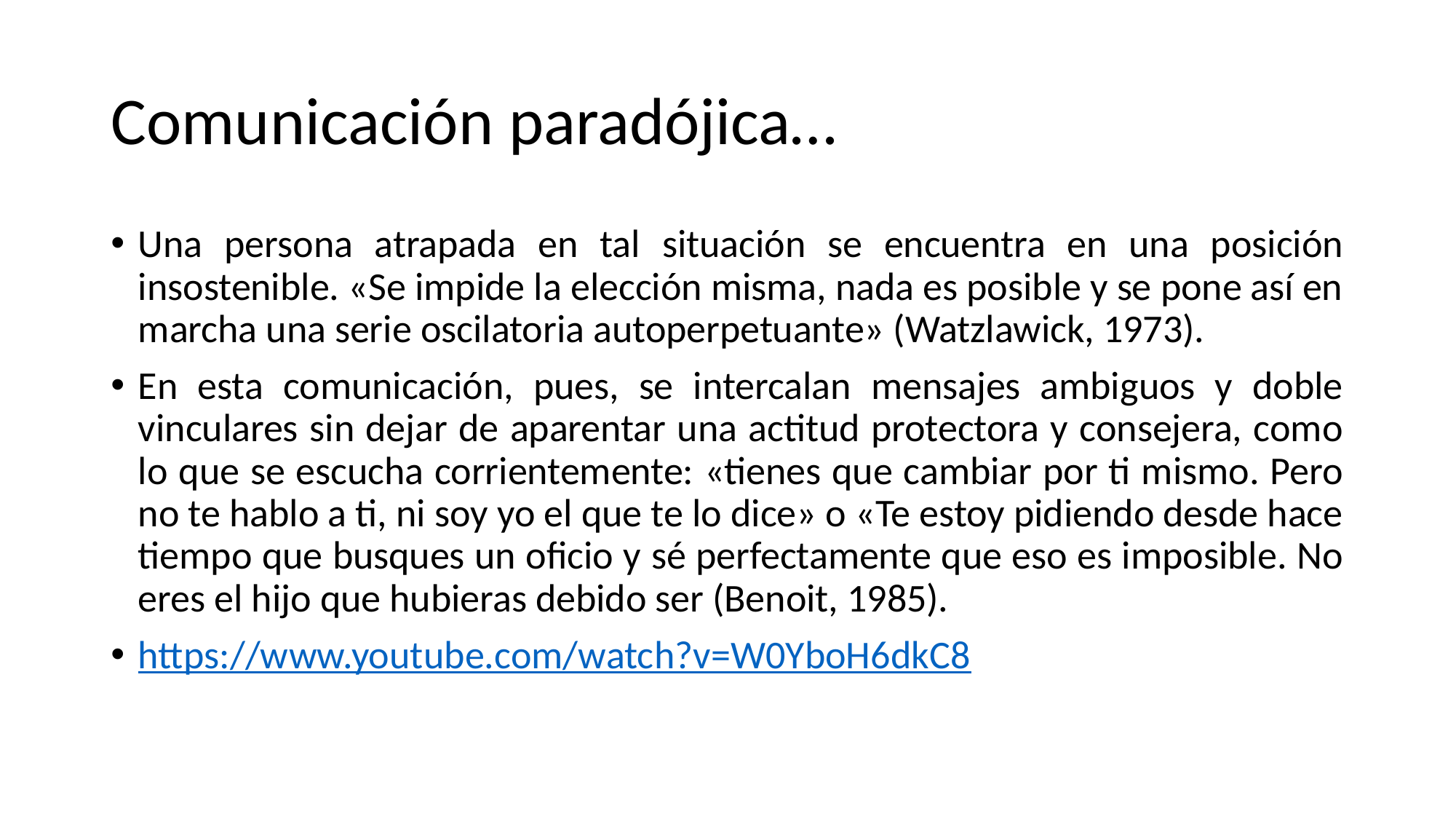

# Comunicación paradójica…
Una persona atrapada en tal situación se encuentra en una posición insostenible. «Se impide la elección misma, nada es posible y se pone así en marcha una serie oscilatoria autoperpetuante» (Watzlawick, 1973).
En esta comunicación, pues, se intercalan mensajes ambiguos y doble vinculares sin dejar de aparentar una actitud protectora y consejera, como lo que se escucha corrientemente: «tienes que cambiar por ti mismo. Pero no te hablo a ti, ni soy yo el que te lo dice» o «Te estoy pidiendo desde hace tiempo que busques un oficio y sé perfectamente que eso es imposible. No eres el hijo que hubieras debido ser (Benoit, 1985).
https://www.youtube.com/watch?v=W0YboH6dkC8